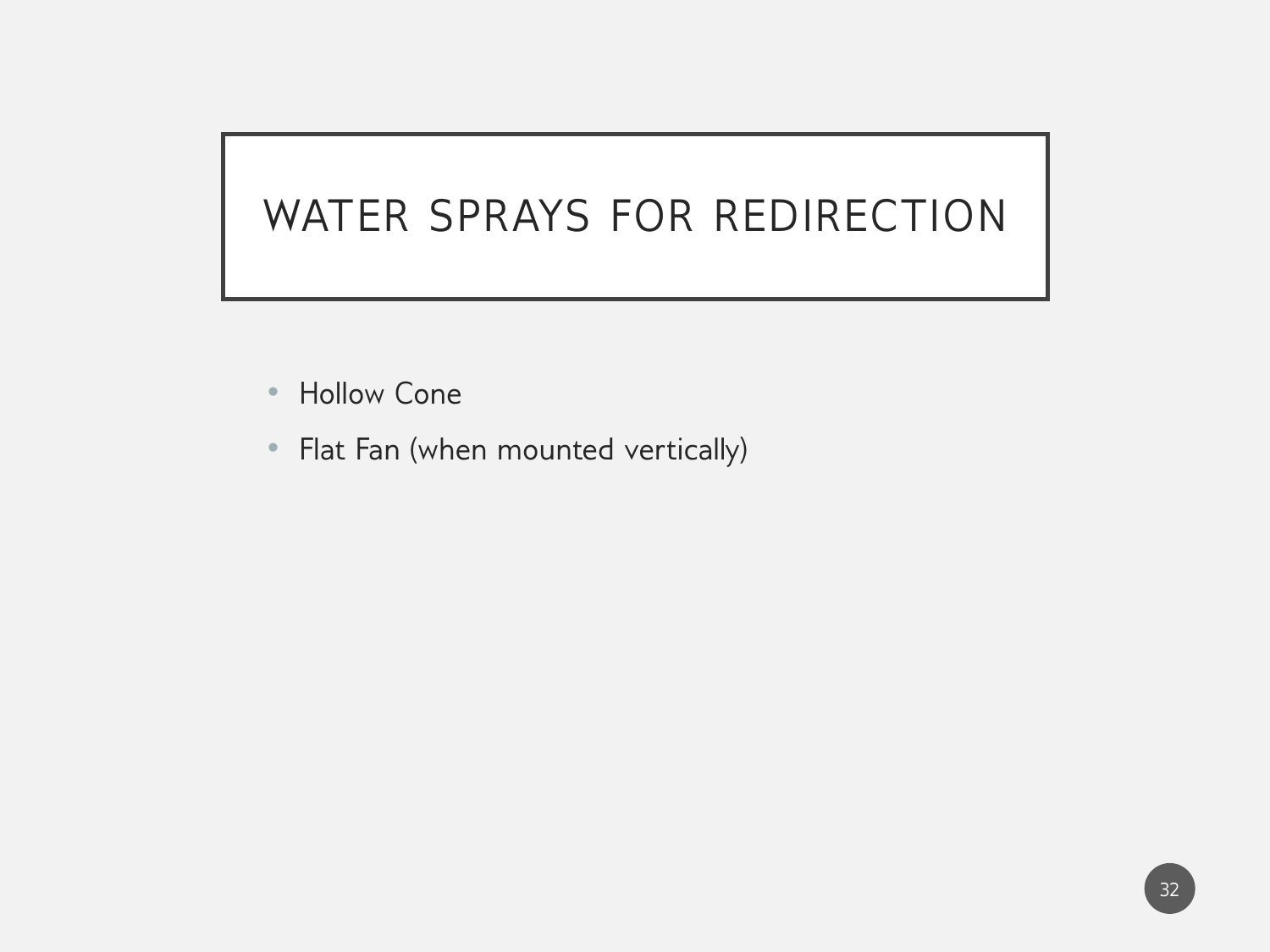

# Water sprays for redirection
Hollow Cone
Flat Fan (when mounted vertically)
32